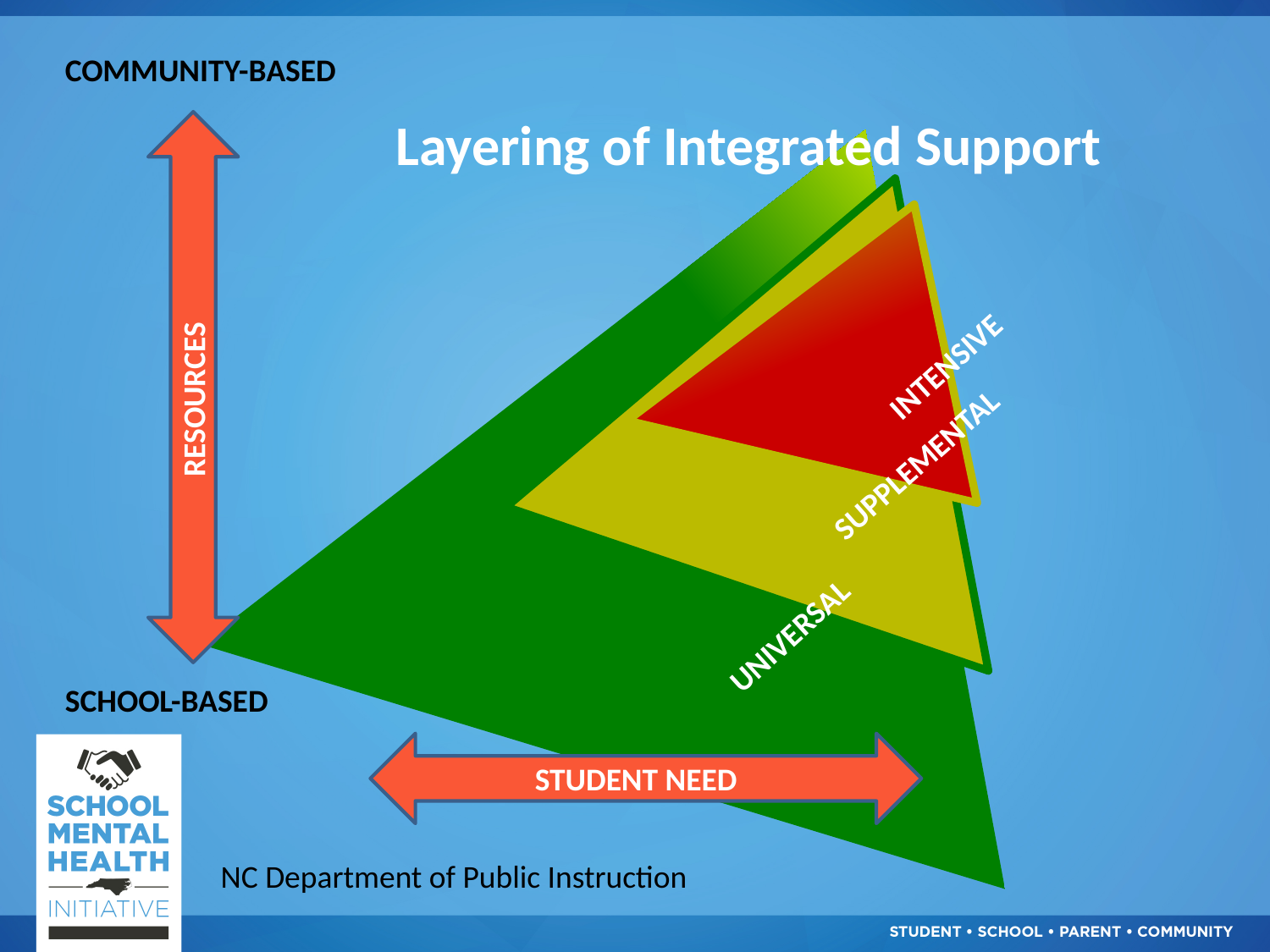

COMMUNITY-BASED
# Layering of Integrated Support

INTENSIVE
RESOURCES
SUPPLEMENTAL

UNIVERSAL
SCHOOL-BASED
STUDENT NEED
NC Department of Public Instruction